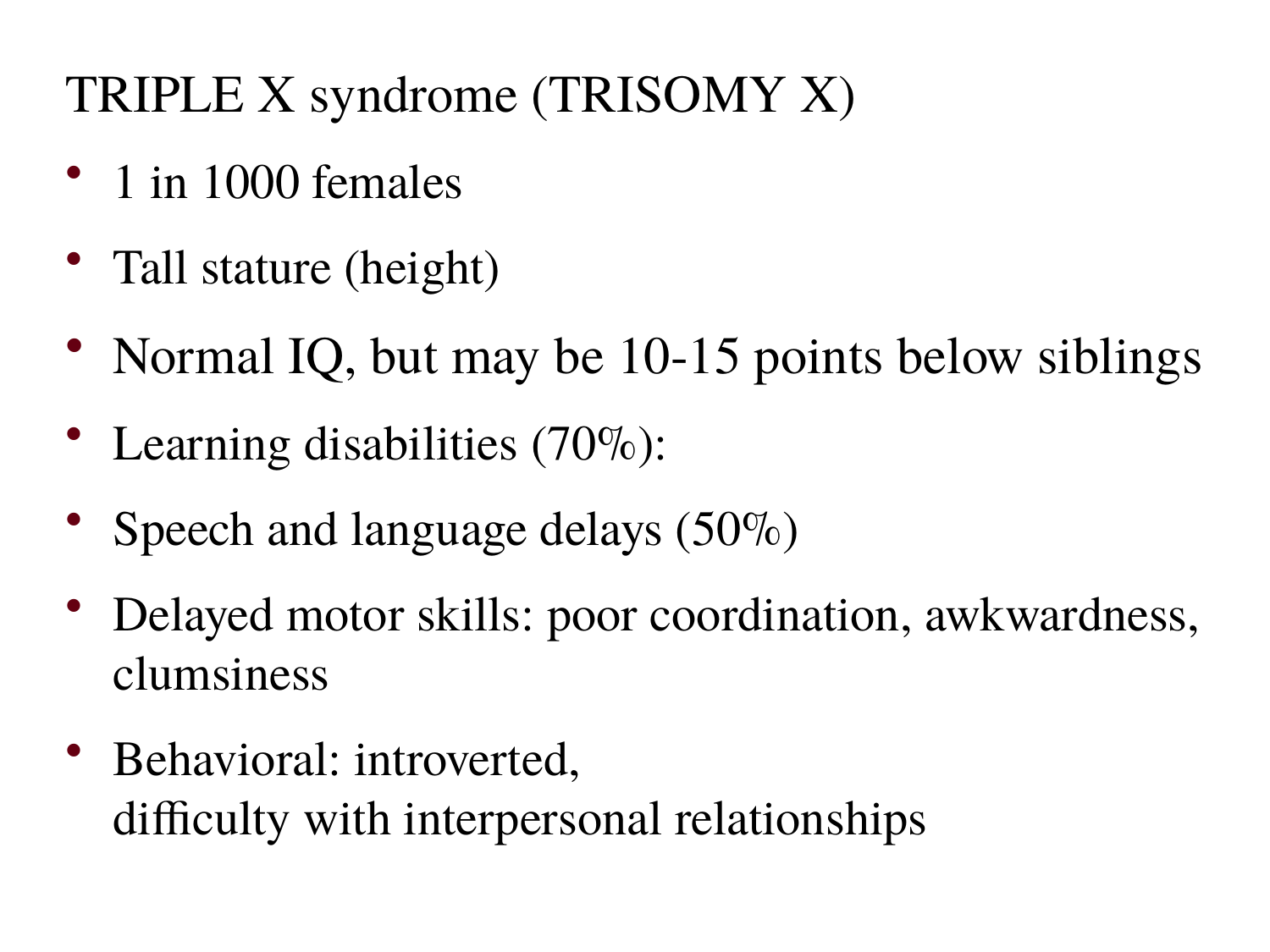

TRIPLE X syndrome (TRISOMY X)
1 in 1000 females
Tall stature (height)
Normal IQ, but may be 10-15 points below siblings
Learning disabilities (70%):
Speech and language delays (50%)
Delayed motor skills: poor coordination, awkwardness, clumsiness
Behavioral: introverted,
difficulty with interpersonal relationships